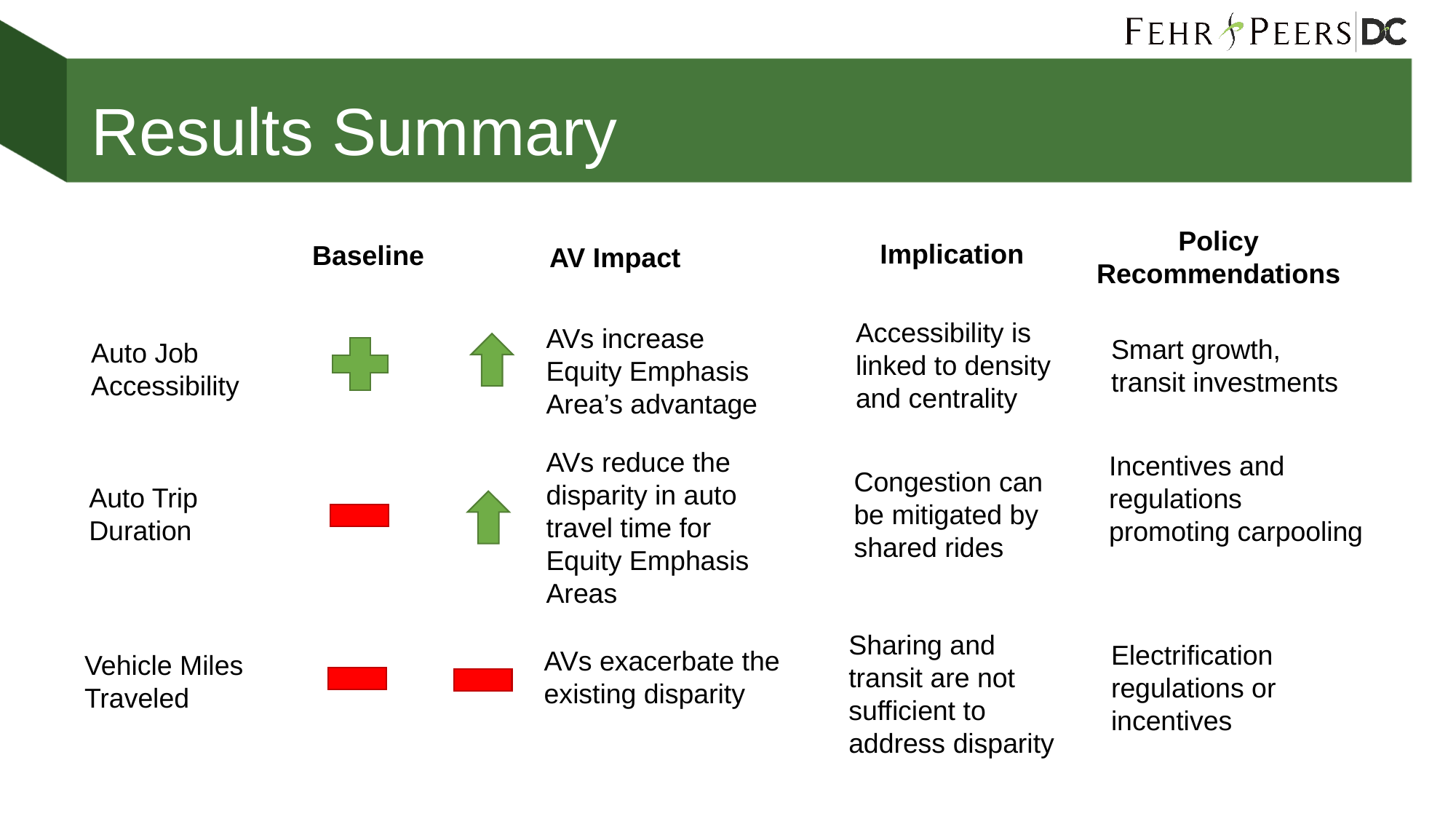

# Results Summary

Policy Recommendations
Implication
Baseline
AV Impact
Accessibility is linked to density and centrality
AVs increase Equity Emphasis Area’s advantage
Smart growth,
transit investments
Auto Job Accessibility

AVs reduce the disparity in auto travel time for Equity Emphasis Areas
Incentives and regulations promoting carpooling
Congestion can be mitigated by shared rides
Auto Trip Duration

Sharing and transit are not sufficient to address disparity
Electrification regulations or incentives
AVs exacerbate the existing disparity
Vehicle Miles Traveled